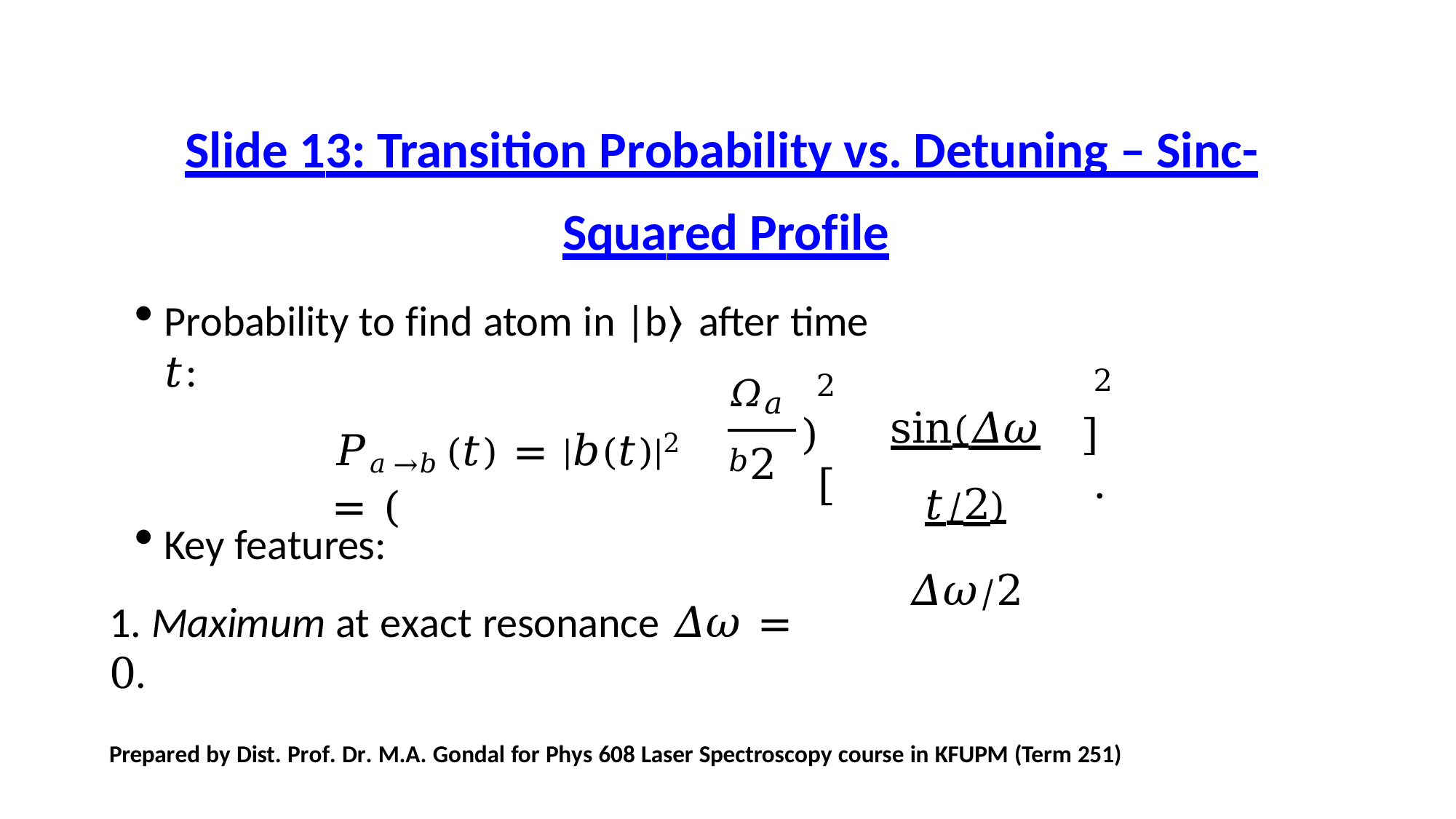

# Slide 13: Transition Probability vs. Detuning – Sinc-
Squared Profile
Probability to find atom in |b⟩ after time 𝑡:
2
]	.
2
)	[
𝛺𝑎𝑏
sin(𝛥𝜔 𝑡⁄2)
𝛥𝜔⁄2
𝑃𝑎→𝑏(𝑡) = |𝑏(𝑡)|2  = (

2
Key features:
1. Maximum at exact resonance 𝛥𝜔 = 0.
Prepared by Dist. Prof. Dr. M.A. Gondal for Phys 608 Laser Spectroscopy course in KFUPM (Term 251)